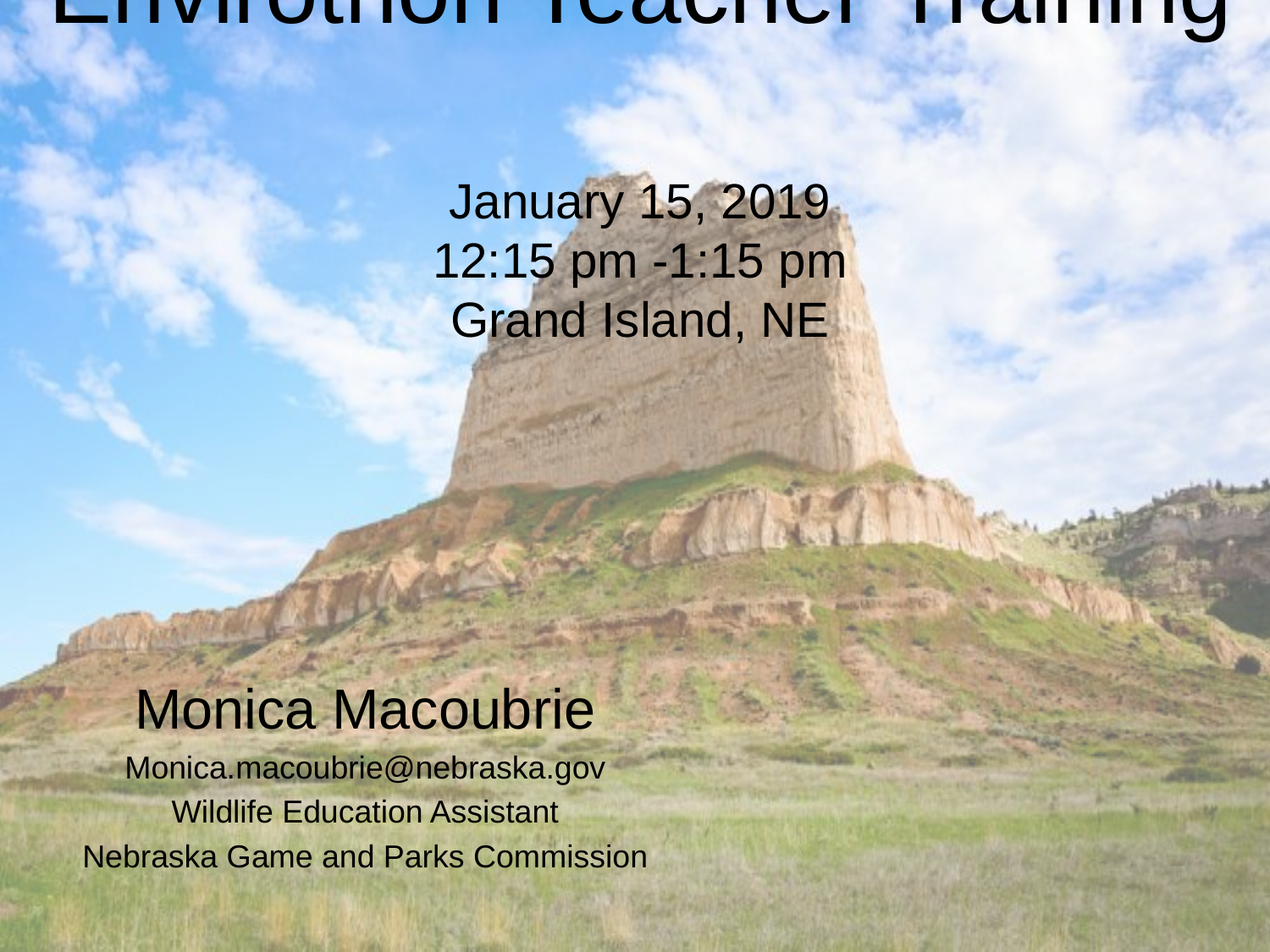

# Envirothon Teacher Training January 15, 2019 12:15 pm -1:15 pm Grand Island, NE
Monica Macoubrie
Monica.macoubrie@nebraska.gov
Wildlife Education Assistant
Nebraska Game and Parks Commission